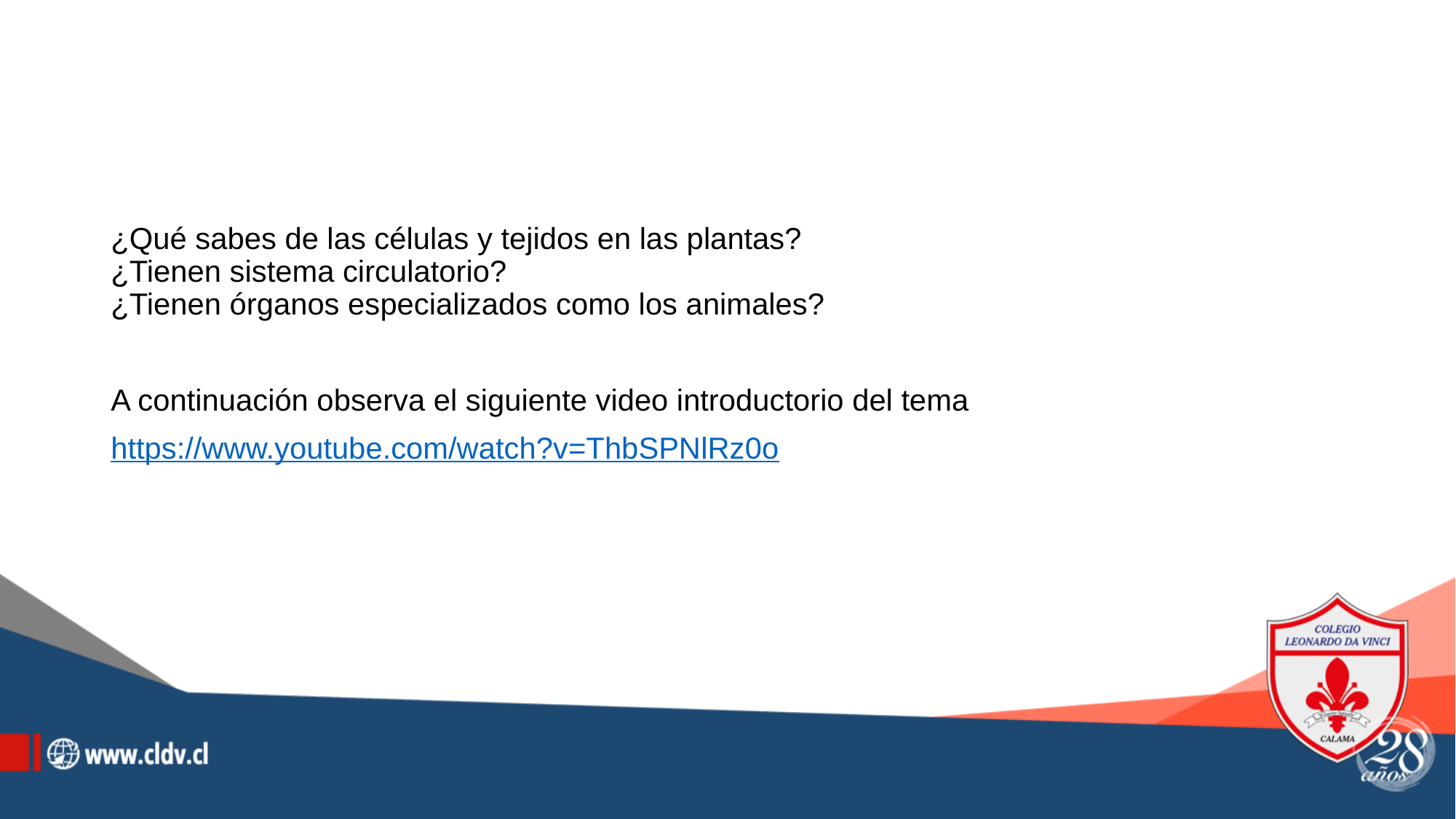

#
¿Qué sabes de las células y tejidos en las plantas?
¿Tienen sistema circulatorio?
¿Tienen órganos especializados como los animales?

A continuación observa el siguiente video introductorio del tema
https://www.youtube.com/watch?v=ThbSPNlRz0o